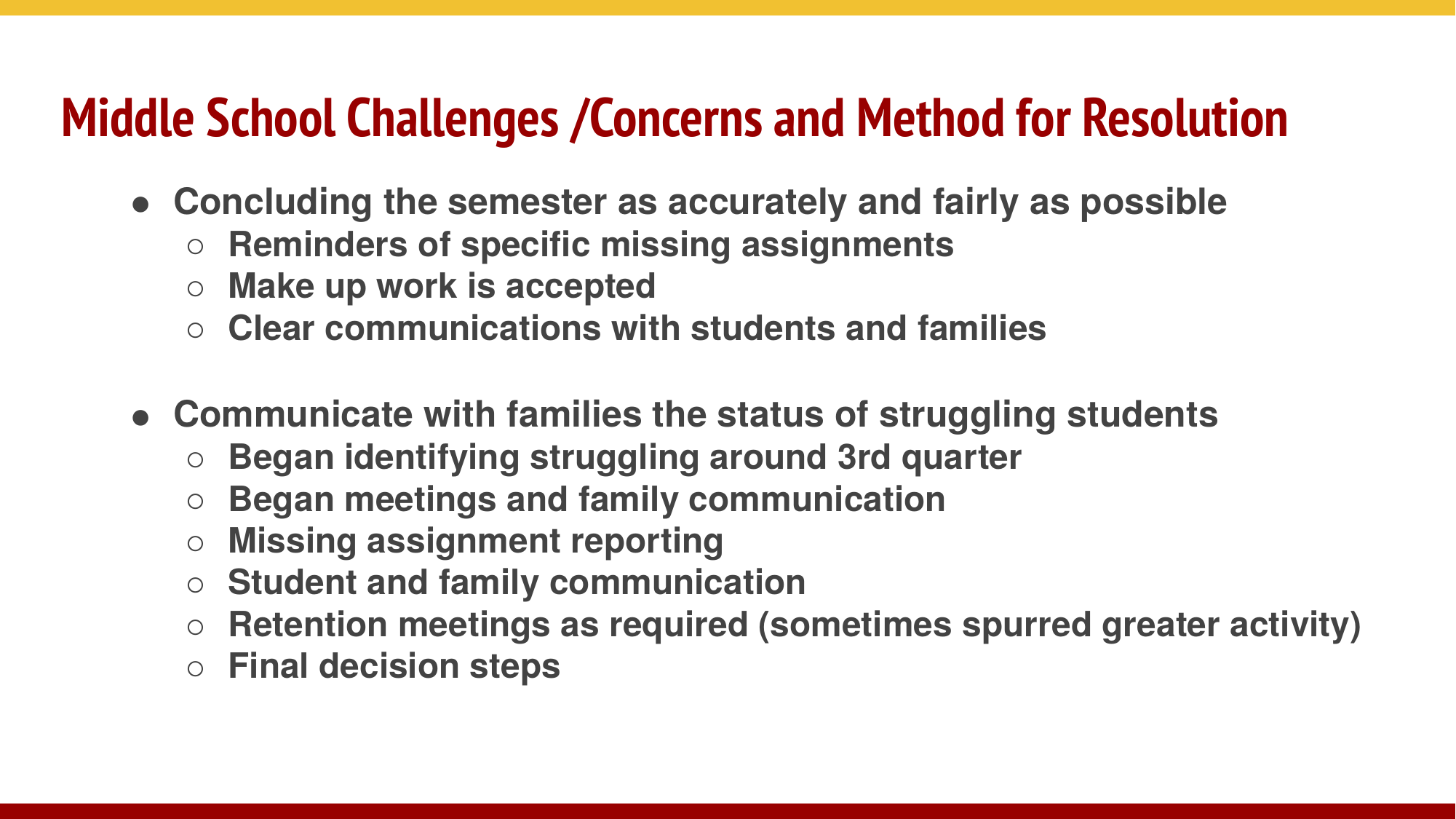

# Middle School Challenges /Concerns and Method for Resolution
Concluding the semester as accurately and fairly as possible
Reminders of specific missing assignments
Make up work is accepted
Clear communications with students and families

Communicate with families the status of struggling students
Began identifying struggling around 3rd quarter
Began meetings and family communication
Missing assignment reporting
Student and family communication
Retention meetings as required (sometimes spurred greater activity)
Final decision steps